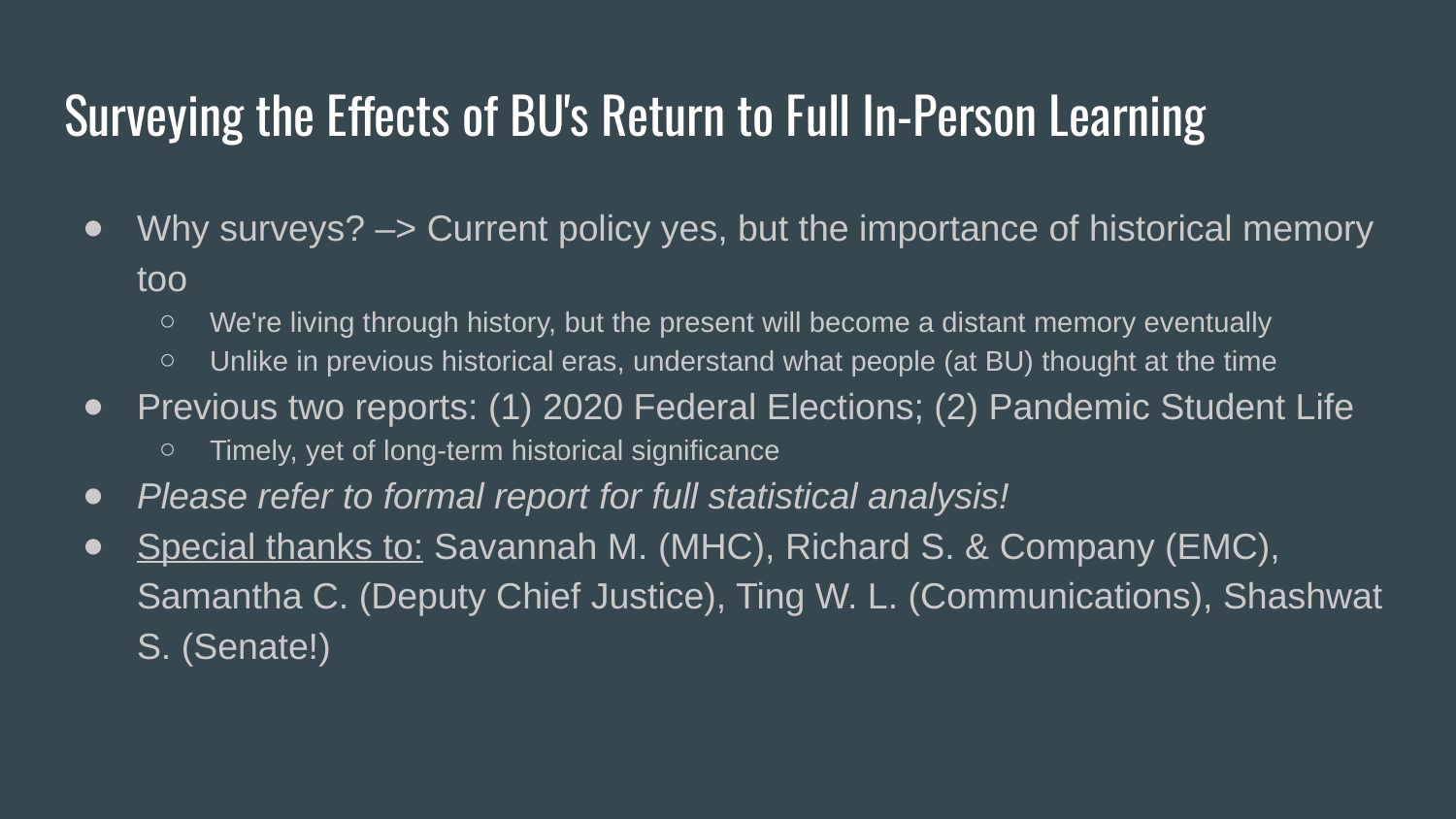

# Surveying the Effects of BU's Return to Full In-Person Learning
Why surveys? –> Current policy yes, but the importance of historical memory too
We're living through history, but the present will become a distant memory eventually
Unlike in previous historical eras, understand what people (at BU) thought at the time
Previous two reports: (1) 2020 Federal Elections; (2) Pandemic Student Life
Timely, yet of long-term historical significance
Please refer to formal report for full statistical analysis!
Special thanks to: Savannah M. (MHC), Richard S. & Company (EMC), Samantha C. (Deputy Chief Justice), Ting W. L. (Communications), Shashwat S. (Senate!)